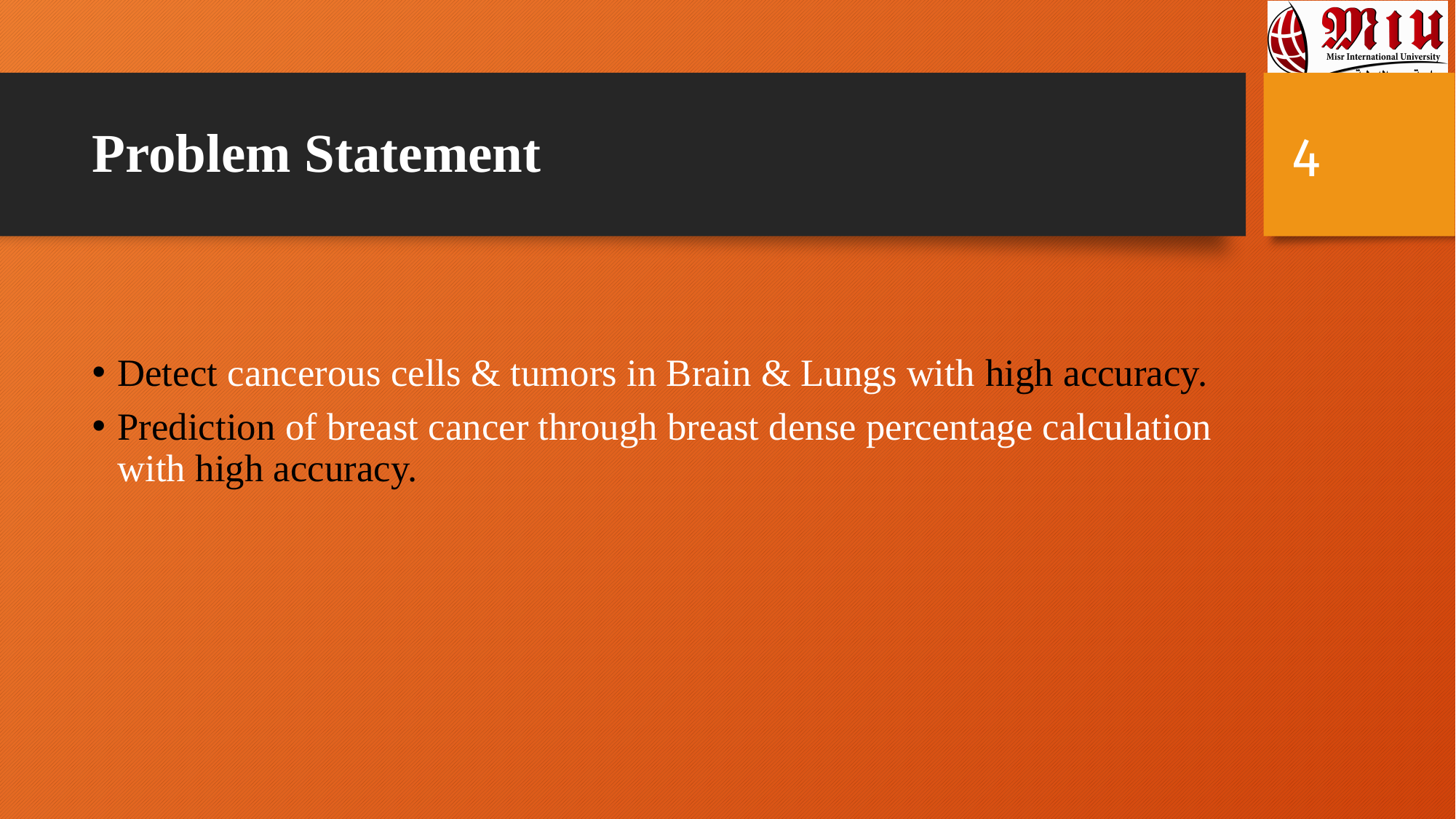

4
# Problem Statement
Detect cancerous cells & tumors in Brain & Lungs with high accuracy.
Prediction of breast cancer through breast dense percentage calculation with high accuracy.